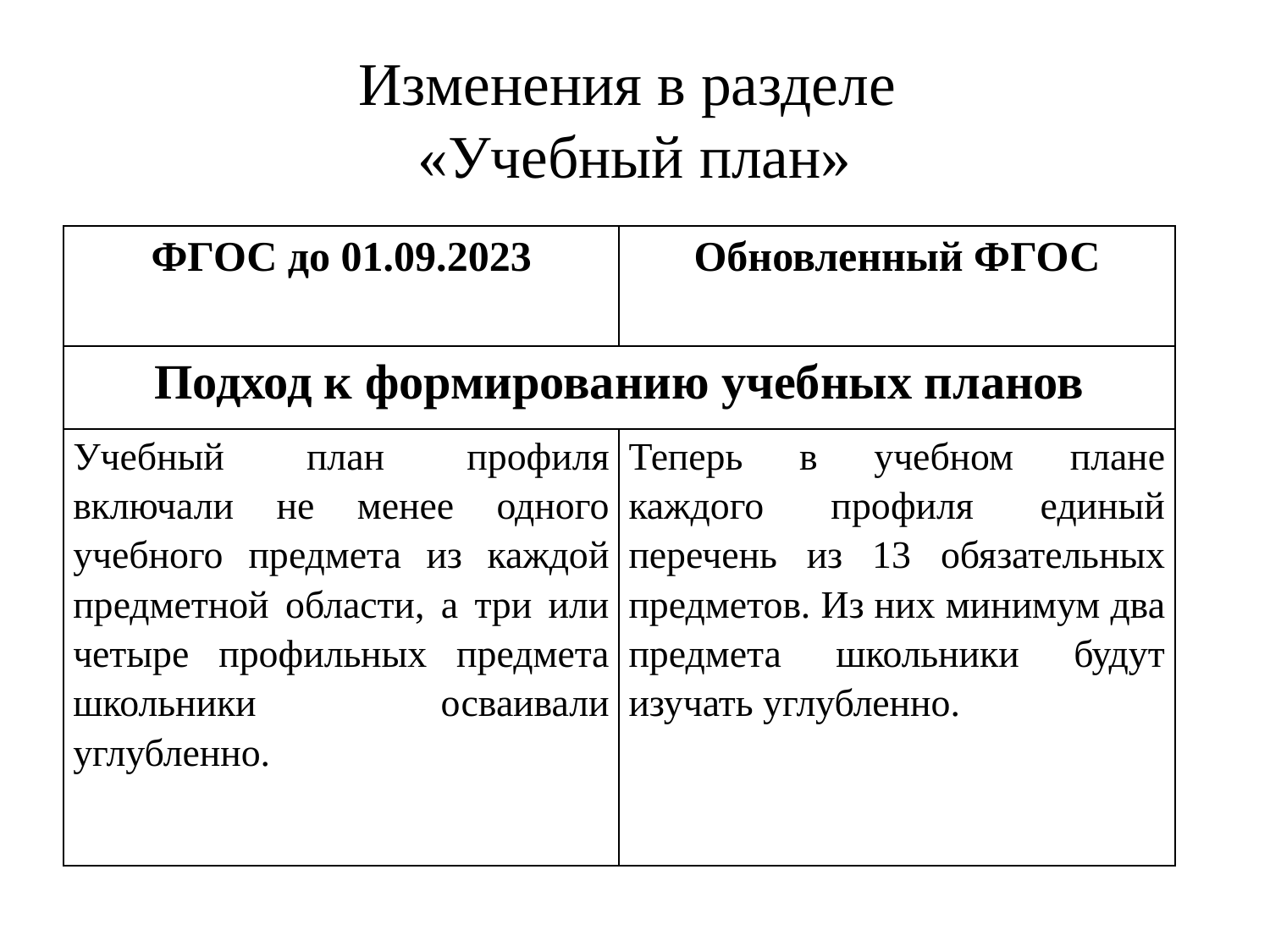

# Изменения в разделе «Учебный план»
| ФГОС до 01.09.2023 | Обновленный ФГОС |
| --- | --- |
| Подход к формированию учебных планов |  |
| Учебный план профиля включали не менее одного учебного предмета из каждой предметной области, а три или четыре профильных предмета школьники осваивали углубленно. | Теперь в учебном плане каждого профиля единый перечень из 13 обязательных предметов. Из них минимум два предмета школьники будут изучать углубленно. |